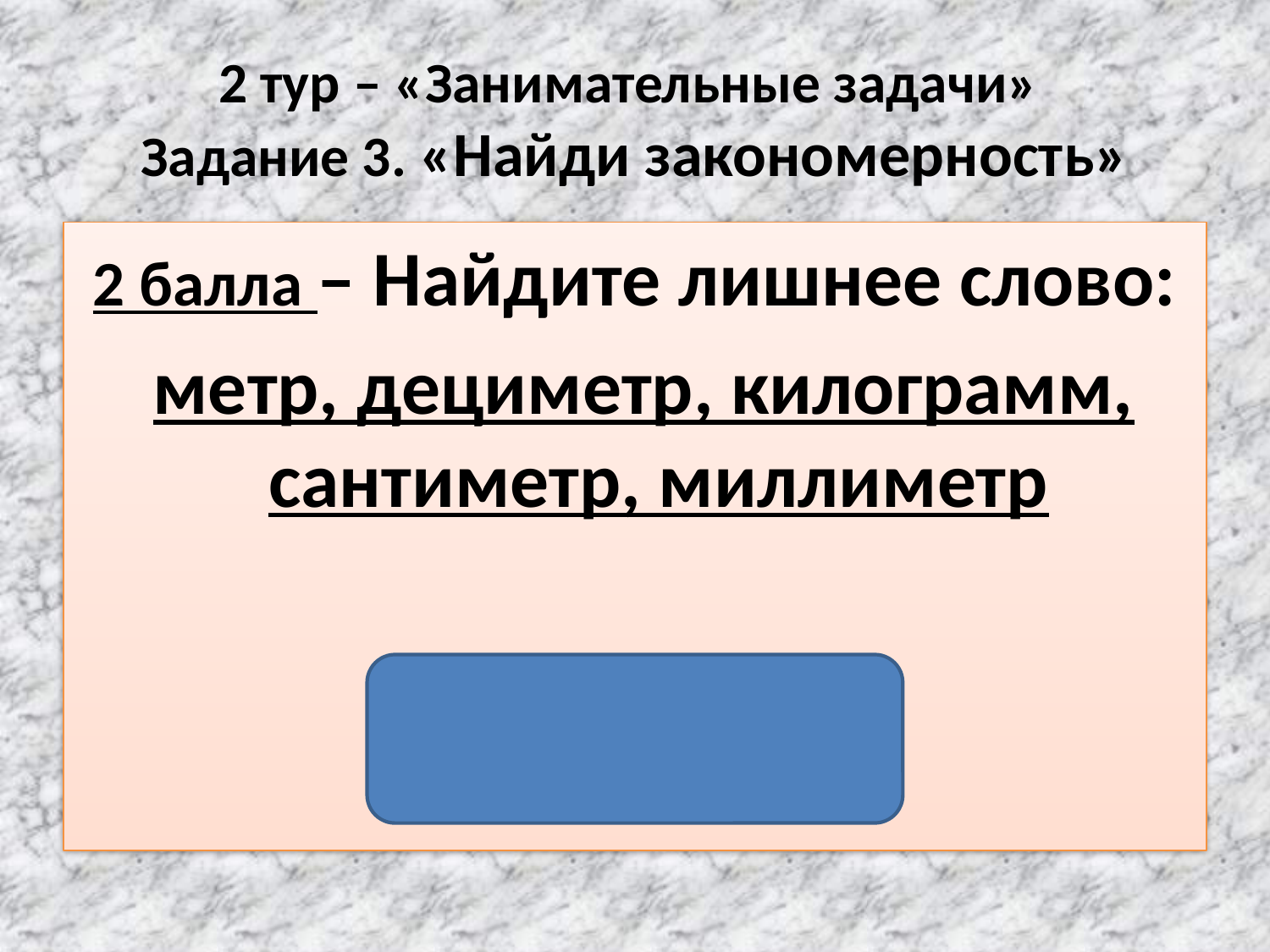

# 2 тур – «Занимательные задачи» Задание 3. «Найди закономерность»
2 балла – Найдите лишнее слово:
 метр, дециметр, килограмм, сантиметр, миллиметр

(Килограмм)